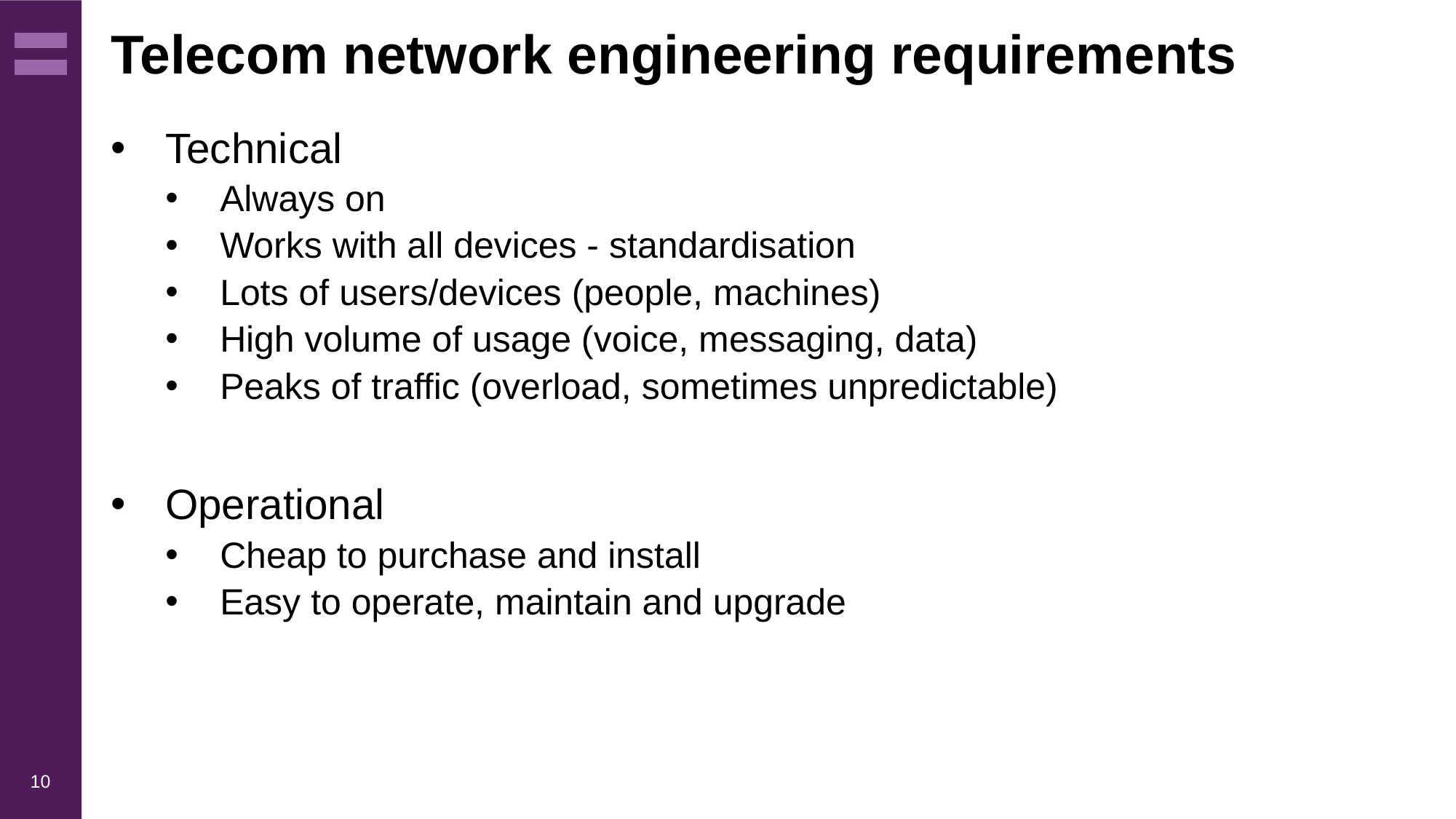

# Telecom network engineering requirements
Technical
Always on
Works with all devices - standardisation
Lots of users/devices (people, machines)
High volume of usage (voice, messaging, data)
Peaks of traffic (overload, sometimes unpredictable)

Operational
Cheap to purchase and install
Easy to operate, maintain and upgrade
10